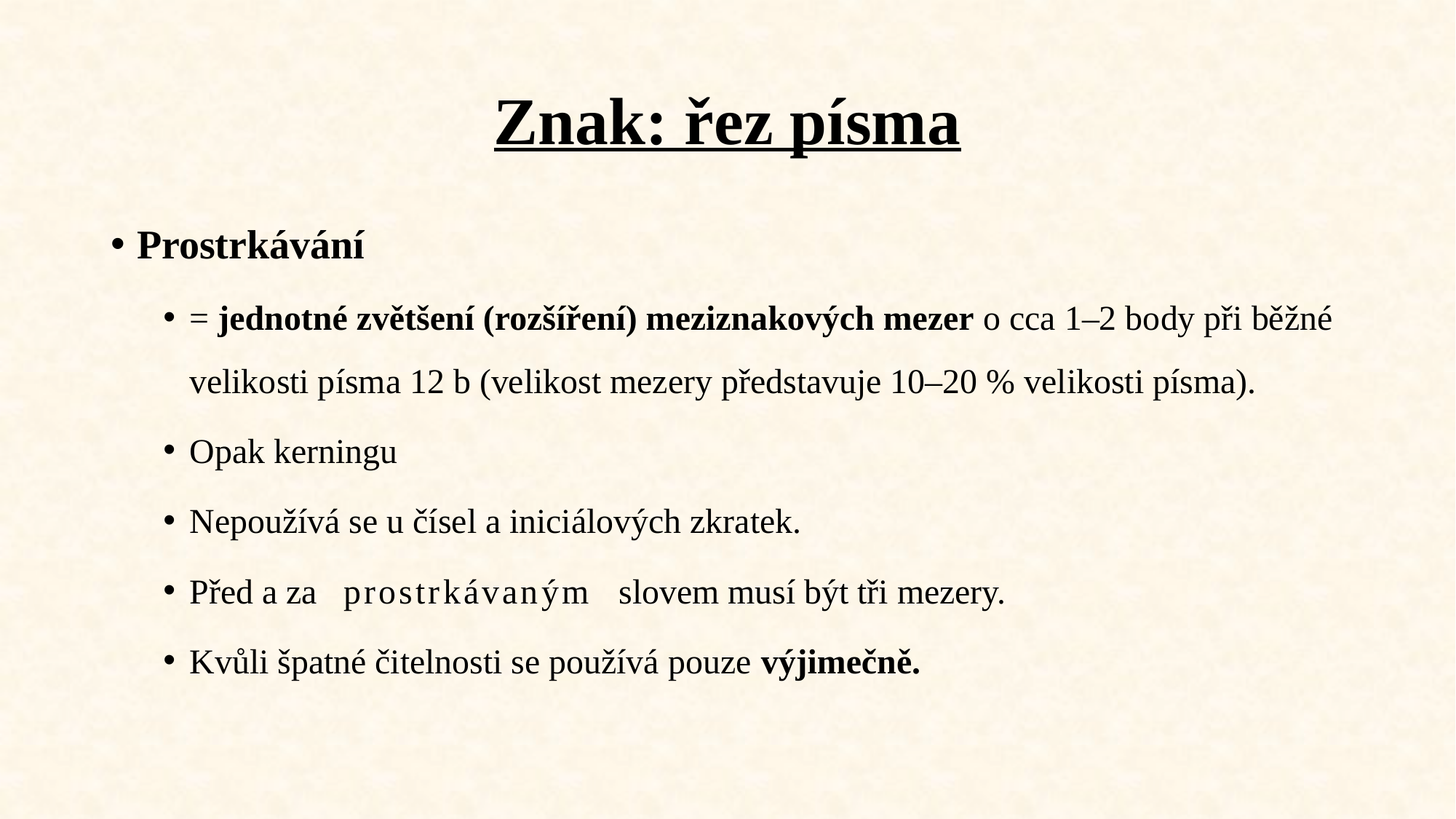

# Znak: řez písma
Prostrkávání
= jednotné zvětšení (rozšíření) meziznakových mezer o cca 1–2 body při běžné velikosti písma 12 b (velikost mezery představuje 10–20 % velikosti písma).
Opak kerningu
Nepoužívá se u čísel a iniciálových zkratek.
Před a za   prostrkávaným   slovem musí být tři mezery.
Kvůli špatné čitelnosti se používá pouze výjimečně.